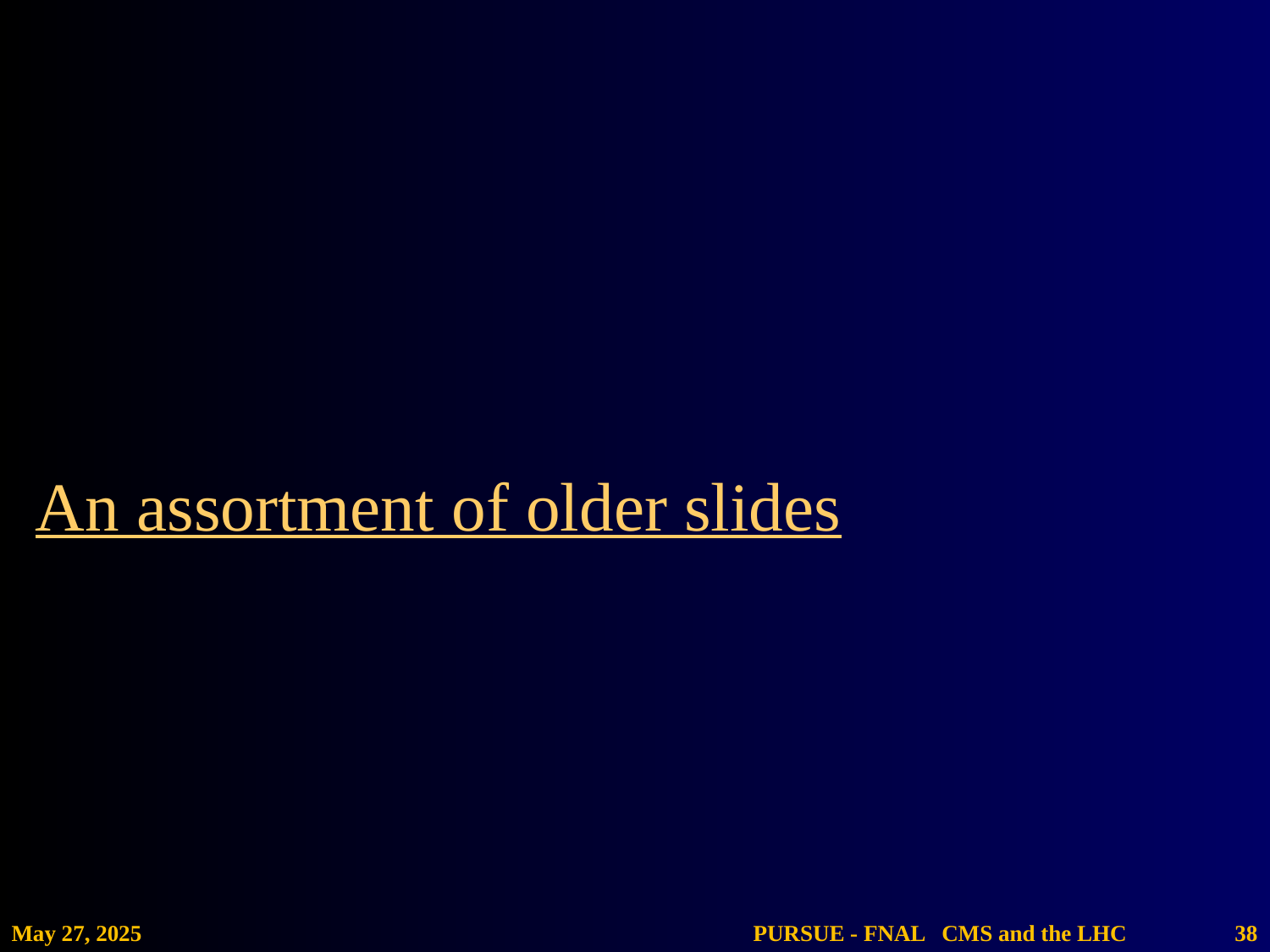

# An assortment of older slides
PURSUE - FNAL   CMS and the LHC
May 27, 2025
38